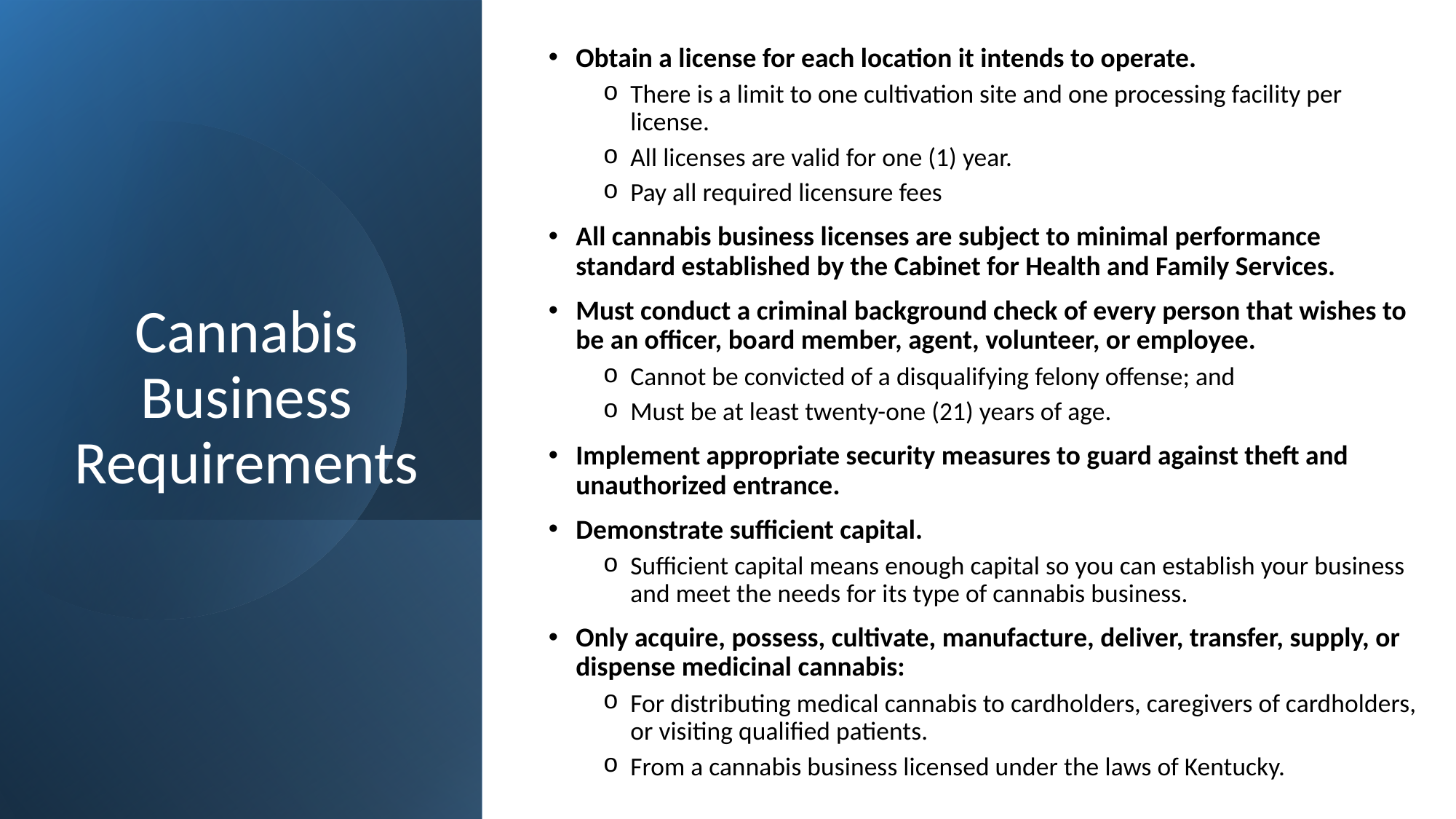

# Cannabis Business Requirements
Obtain a license for each location it intends to operate.
There is a limit to one cultivation site and one processing facility per license.
All licenses are valid for one (1) year.
Pay all required licensure fees
All cannabis business licenses are subject to minimal performance standard established by the Cabinet for Health and Family Services.
Must conduct a criminal background check of every person that wishes to be an officer, board member, agent, volunteer, or employee.
Cannot be convicted of a disqualifying felony offense; and
Must be at least twenty-one (21) years of age.
Implement appropriate security measures to guard against theft and unauthorized entrance.
Demonstrate sufficient capital.
Sufficient capital means enough capital so you can establish your business and meet the needs for its type of cannabis business.
Only acquire, possess, cultivate, manufacture, deliver, transfer, supply, or dispense medicinal cannabis:
For distributing medical cannabis to cardholders, caregivers of cardholders, or visiting qualified patients.
From a cannabis business licensed under the laws of Kentucky.

17